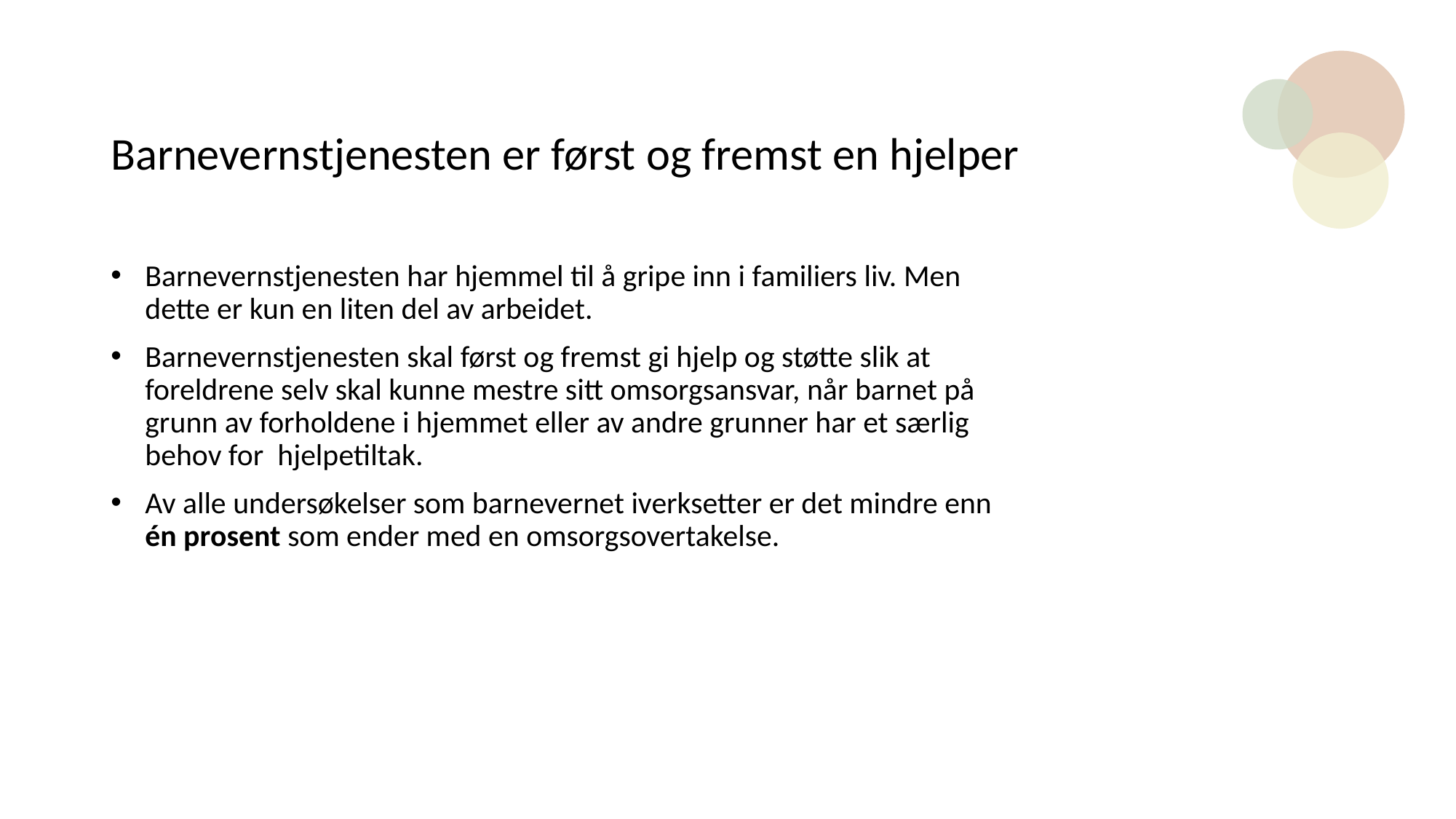

# Barnevernstjenesten er først og fremst en hjelper
Barnevernstjenesten har hjemmel til å gripe inn i familiers liv. Men dette er kun en liten del av arbeidet.
Barnevernstjenesten skal først og fremst gi hjelp og støtte slik at foreldrene selv skal kunne mestre sitt omsorgsansvar, når barnet på grunn av forholdene i hjemmet eller av andre grunner har et særlig behov for  hjelpetiltak.
Av alle undersøkelser som barnevernet iverksetter er det mindre enn én prosent som ender med en omsorgsovertakelse.